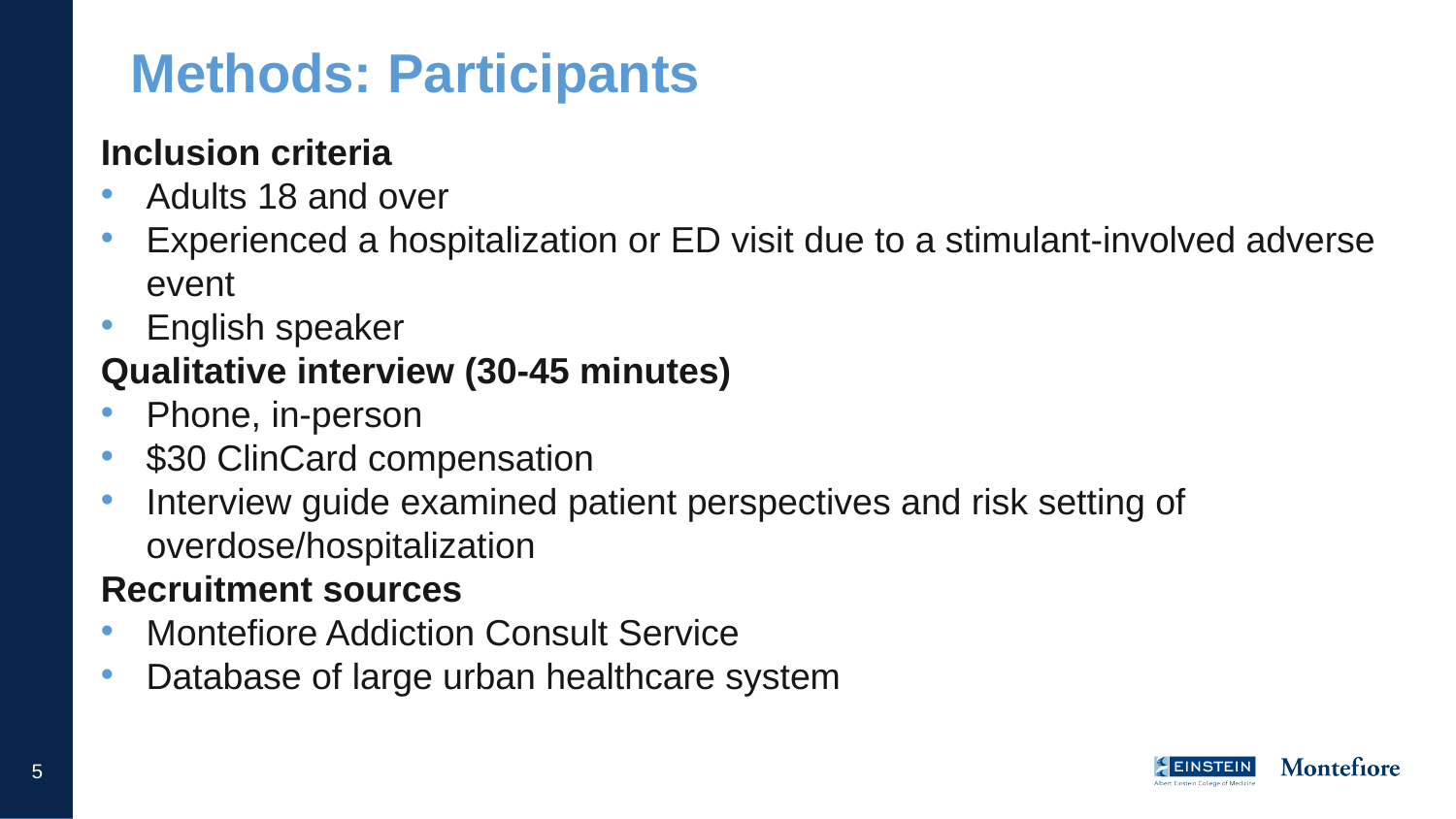

# Methods: Participants
Inclusion criteria
Adults 18 and over
Experienced a hospitalization or ED visit due to a stimulant-involved adverse event
English speaker
Qualitative interview (30-45 minutes)
Phone, in-person
$30 ClinCard compensation
Interview guide examined patient perspectives and risk setting of overdose/hospitalization
Recruitment sources
Montefiore Addiction Consult Service
Database of large urban healthcare system

5